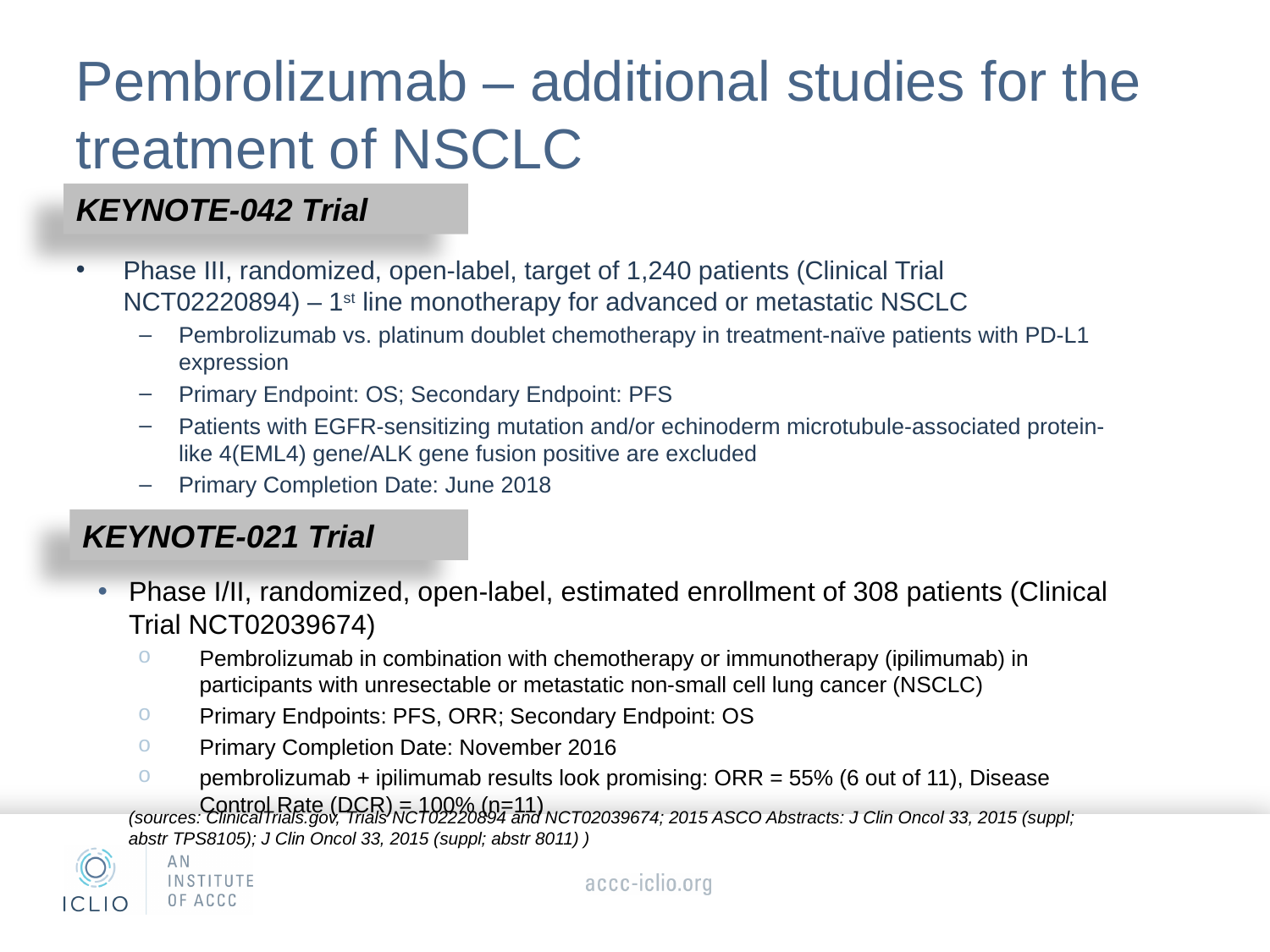

# Pembrolizumab – additional studies for the treatment of NSCLC
KEYNOTE-042 Trial
Phase III, randomized, open-label, target of 1,240 patients (Clinical Trial NCT02220894) – 1st line monotherapy for advanced or metastatic NSCLC
Pembrolizumab vs. platinum doublet chemotherapy in treatment-naïve patients with PD-L1 expression
Primary Endpoint: OS; Secondary Endpoint: PFS
Patients with EGFR-sensitizing mutation and/or echinoderm microtubule-associated protein-like 4(EML4) gene/ALK gene fusion positive are excluded
Primary Completion Date: June 2018
KEYNOTE-021 Trial
Phase I/II, randomized, open-label, estimated enrollment of 308 patients (Clinical Trial NCT02039674)
Pembrolizumab in combination with chemotherapy or immunotherapy (ipilimumab) in participants with unresectable or metastatic non-small cell lung cancer (NSCLC)
Primary Endpoints: PFS, ORR; Secondary Endpoint: OS
Primary Completion Date: November 2016
pembrolizumab + ipilimumab results look promising: ORR = 55% (6 out of 11), Disease Control Rate (DCR) = 100% (n=11)
(sources: ClinicalTrials.gov, Trials NCT02220894 and NCT02039674; 2015 ASCO Abstracts: J Clin Oncol 33, 2015 (suppl; abstr TPS8105); J Clin Oncol 33, 2015 (suppl; abstr 8011) )